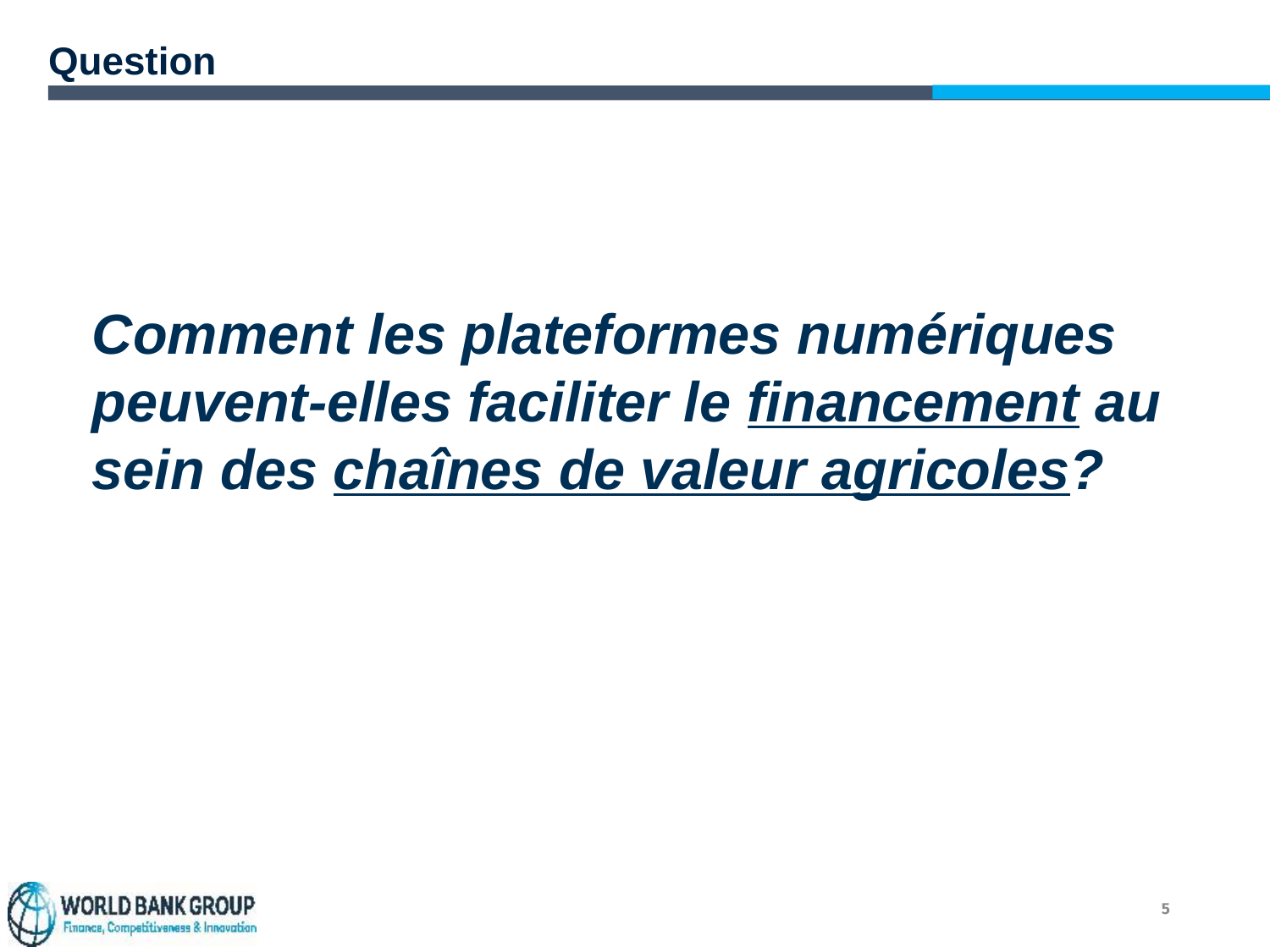

Question

Comment les plateformes numériques peuvent-elles faciliter le financement au sein des chaînes de valeur agricoles?
5